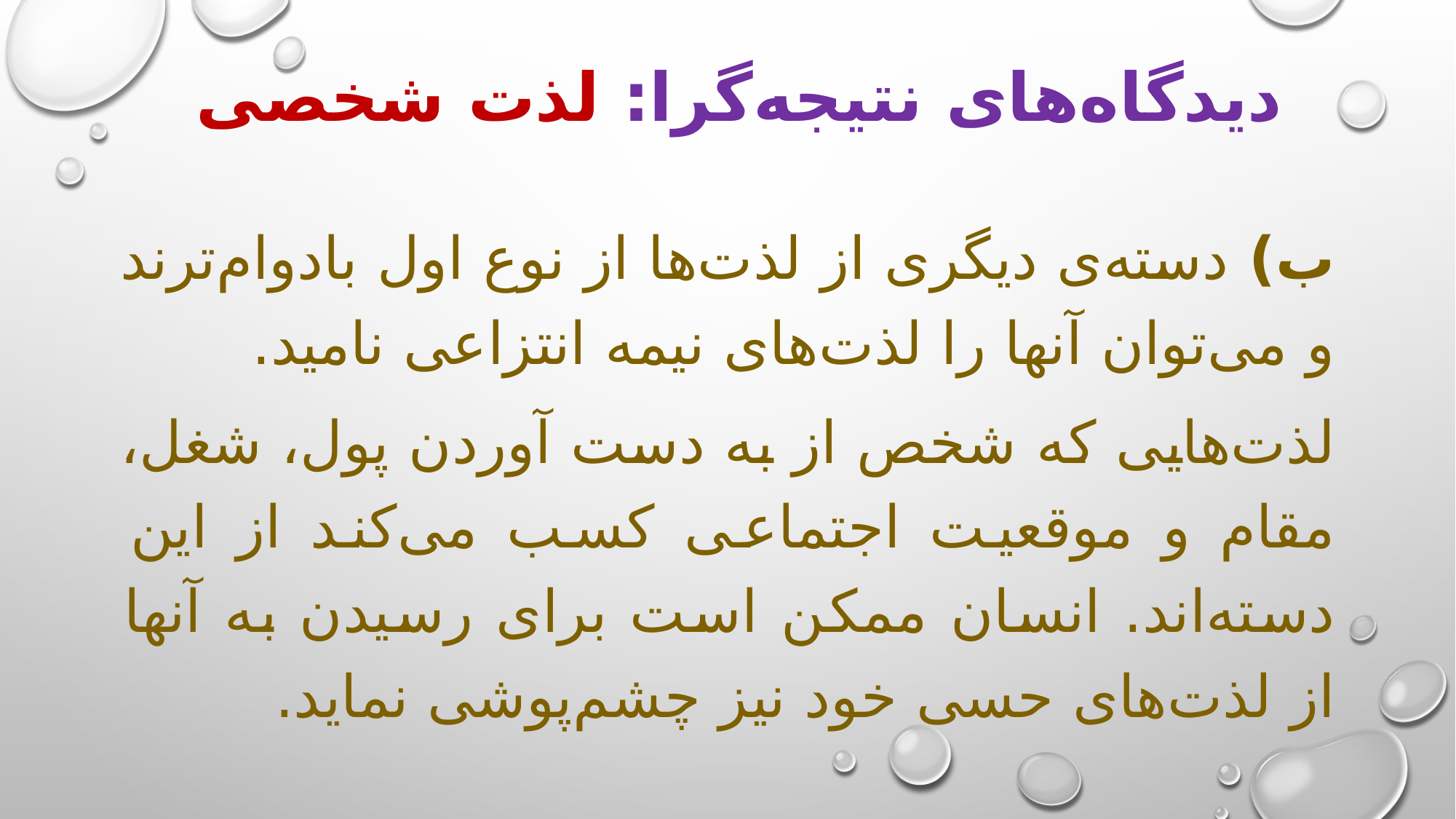

# دیدگاه‌های نتیجه‌گرا: لذت شخصی
ب) دسته‌ی دیگری از لذت‌ها از نوع اول بادوام‌ترند و می‌توان آنها را لذت‌های نیمه انتزاعی نامید.
لذت‌هایی که شخص از به دست آوردن پول، شغل، مقام و موقعیت اجتماعی کسب می‌کند از این دسته‌اند. انسان ممکن است برای رسیدن به آنها از لذت‌های حسی خود نیز چشم‌پوشی نماید.